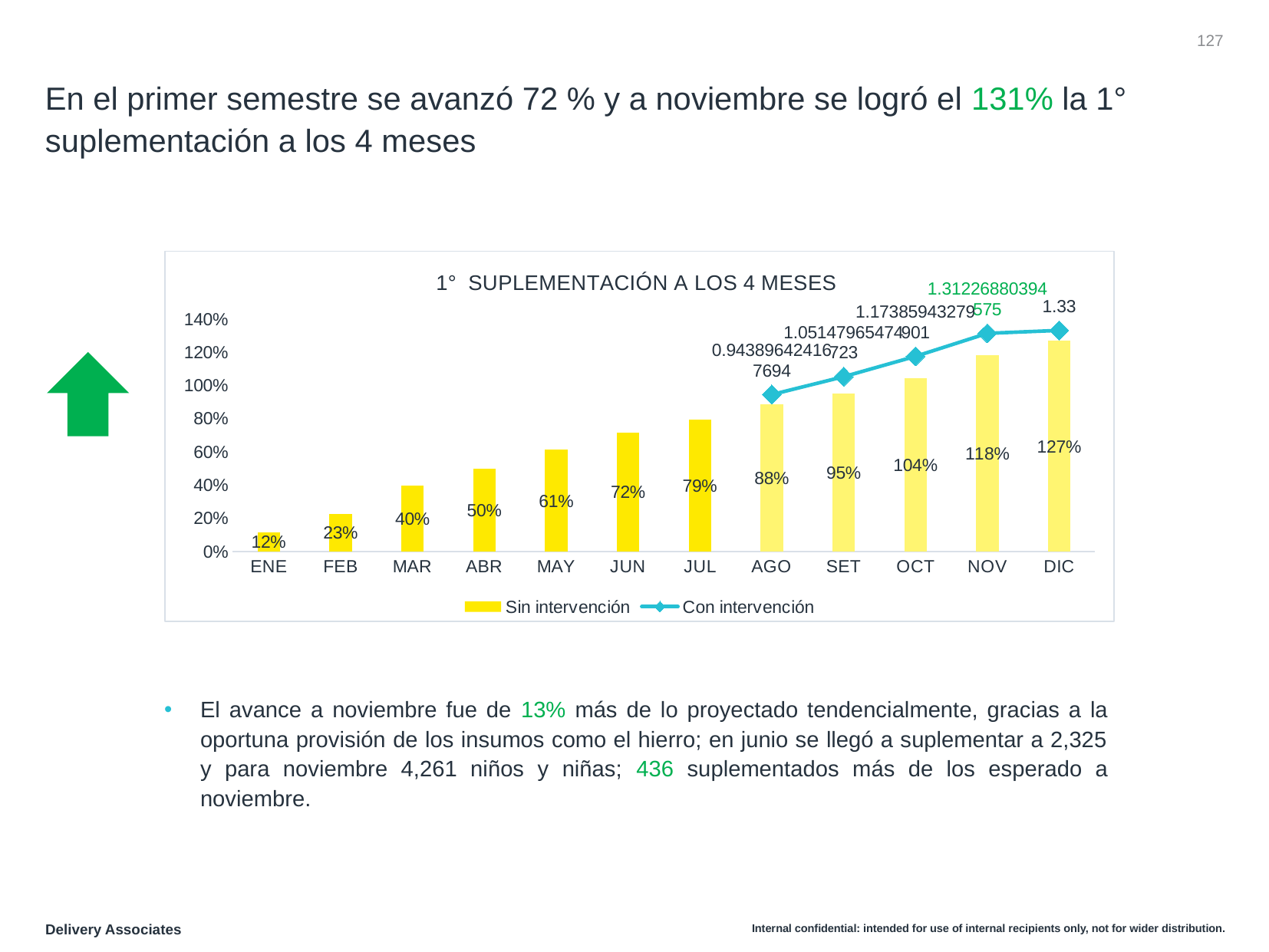

127
# En el primer semestre se avanzó 72 % y a noviembre se logró el 131% la 1° suplementación a los 4 meses

### Chart: 1°  SUPLEMENTACIÓN A LOS 4 MESES

| Category | Sin intervención | Con intervención |
|---|---|---|
| ENE | 0.1155980271270037 | None |
| FEB | 0.22595561035758324 | None |
| MAR | 0.3964241676942047 | None |
| ABR | 0.49845869297163997 | None |
| MAY | 0.6128236744759556 | None |
| JUN | 0.716707768187423 | None |
| JUL | 0.7943896424167695 | None |
| AGO | 0.8847102342786684 | 0.9438964241676943 |
| SET | 0.9519112207151664 | 1.0514796547472256 |
| OCT | 1.042298874581144 | 1.1738594327990135 |
| NOV | 1.1790998766954377 | 1.312268803945746 |
| DIC | 1.2669543773119605 | 1.33 |
El avance a noviembre fue de 13% más de lo proyectado tendencialmente, gracias a la oportuna provisión de los insumos como el hierro; en junio se llegó a suplementar a 2,325 y para noviembre 4,261 niños y niñas; 436 suplementados más de los esperado a noviembre.